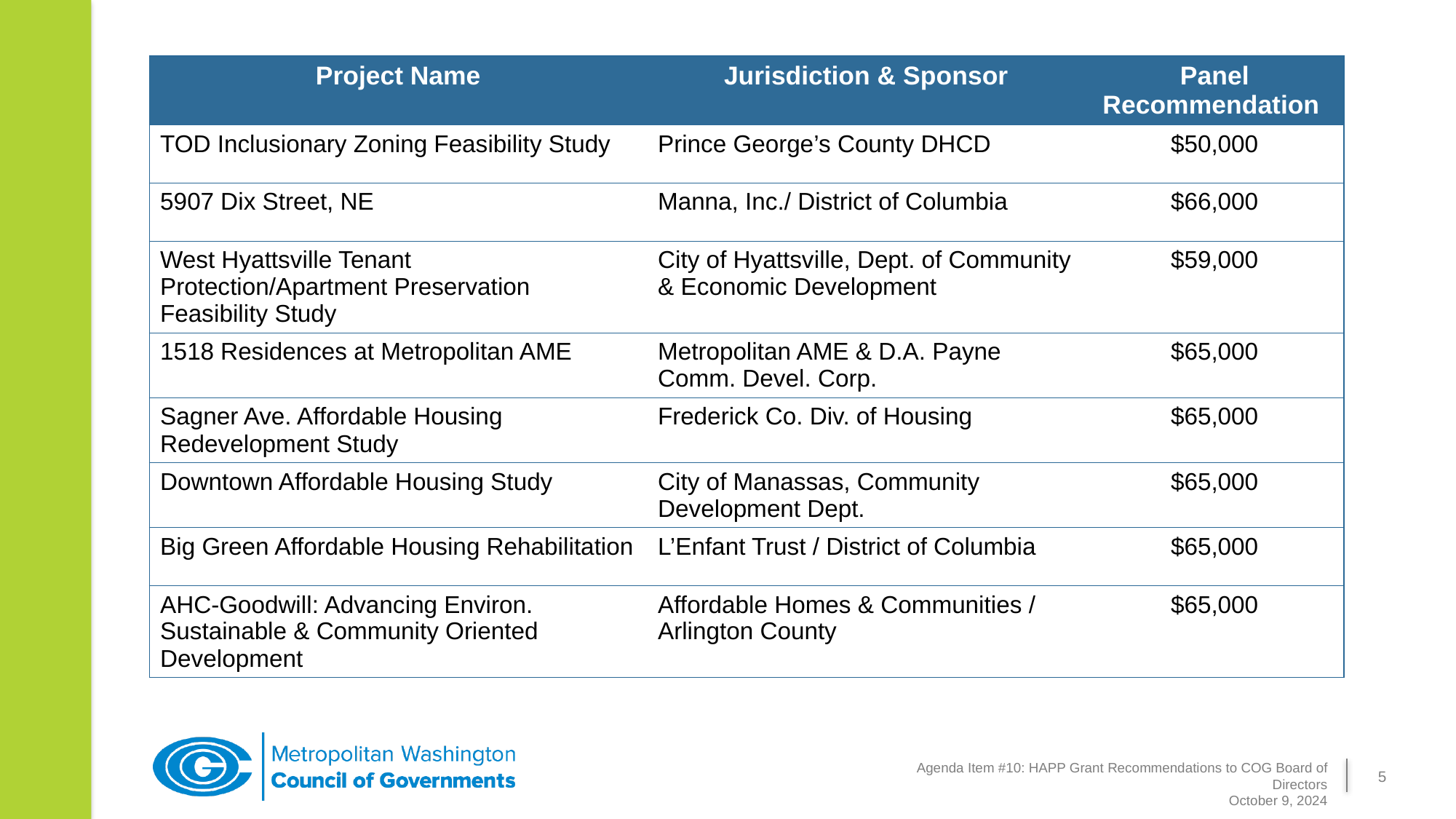

| Project Name | Jurisdiction & Sponsor | Panel Recommendation |
| --- | --- | --- |
| TOD Inclusionary Zoning Feasibility Study | Prince George’s County DHCD | $50,000 |
| 5907 Dix Street, NE | Manna, Inc./ District of Columbia | $66,000 |
| West Hyattsville Tenant Protection/Apartment Preservation Feasibility Study | City of Hyattsville, Dept. of Community & Economic Development | $59,000 |
| 1518 Residences at Metropolitan AME | Metropolitan AME & D.A. Payne Comm. Devel. Corp. | $65,000 |
| Sagner Ave. Affordable Housing Redevelopment Study | Frederick Co. Div. of Housing | $65,000 |
| Downtown Affordable Housing Study | City of Manassas, Community Development Dept. | $65,000 |
| Big Green Affordable Housing Rehabilitation | L’Enfant Trust / District of Columbia | $65,000 |
| AHC-Goodwill: Advancing Environ. Sustainable & Community Oriented Development | Affordable Homes & Communities / Arlington County | $65,000 |
5